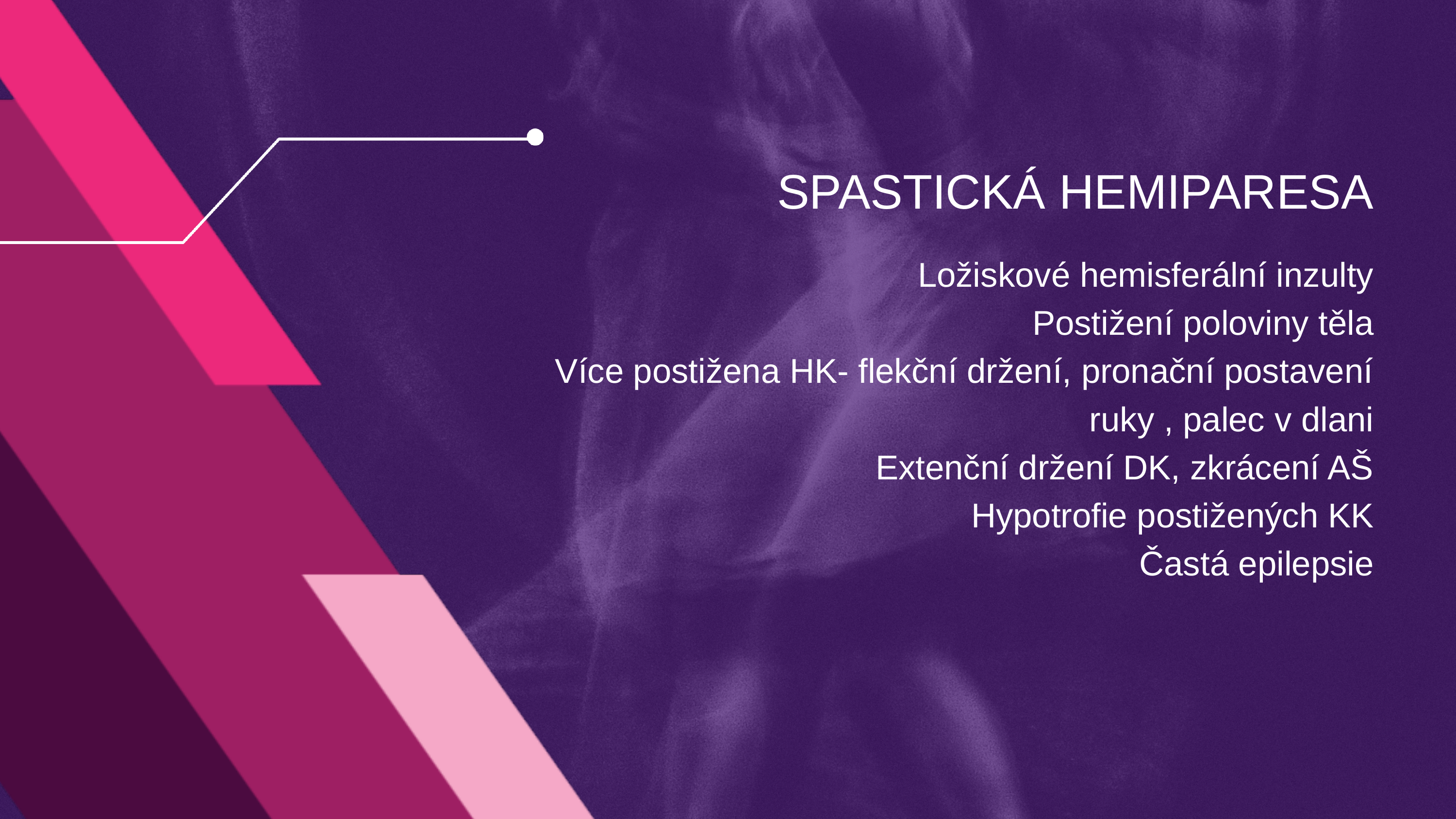

SPASTICKÁ HEMIPARESA
Ložiskové hemisferální inzulty
Postižení poloviny těla
Více postižena HK- flekční držení, pronační postavení ruky , palec v dlani
Extenční držení DK, zkrácení AŠ
Hypotrofie postižených KK
Častá epilepsie